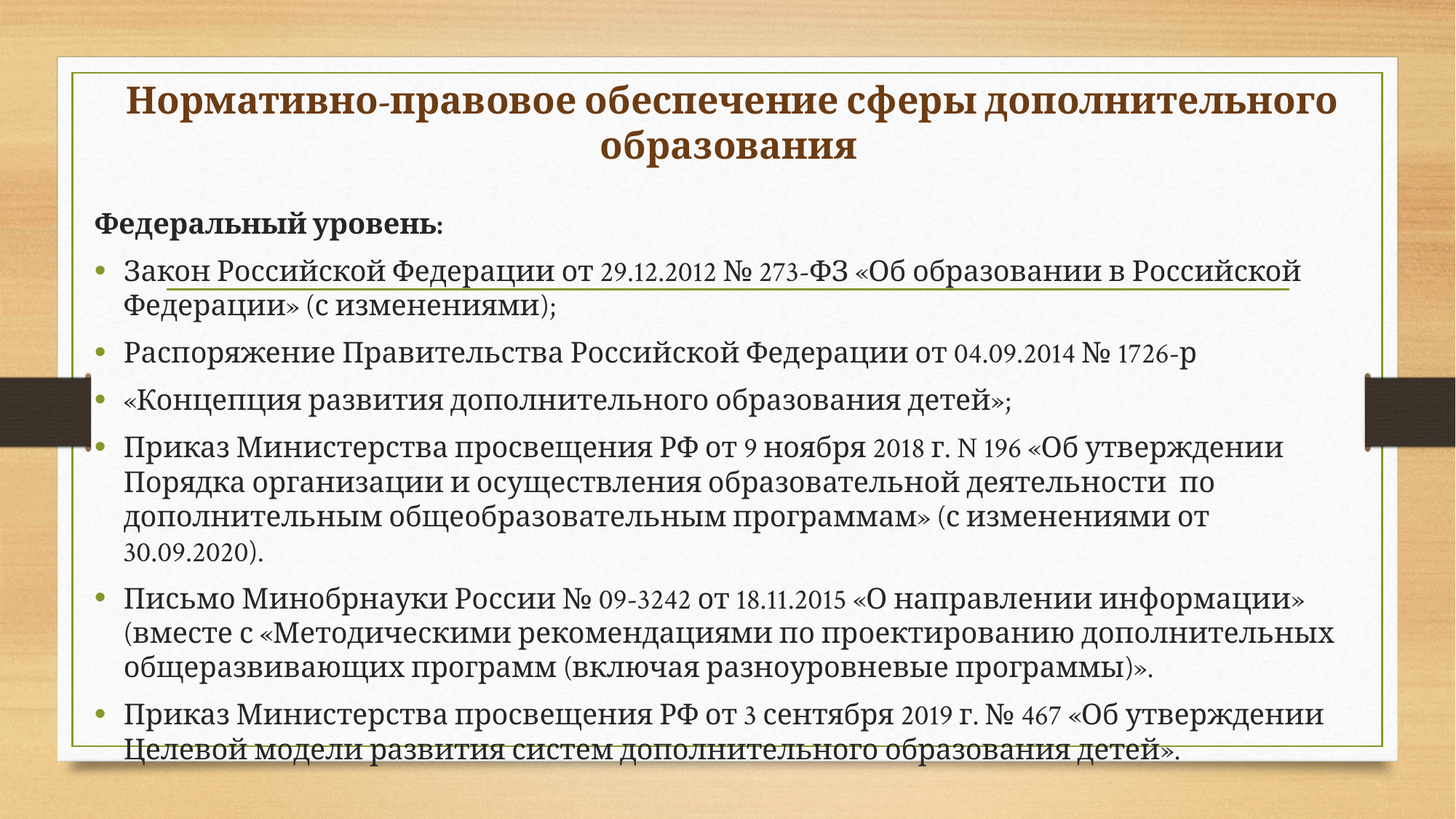

# Нормативно-правовое обеспечение сферы дополнительного образования
Федеральный уровень:
Закон Российской Федерации от 29.12.2012 № 273-ФЗ «Об образовании в Российской Федерации» (с изменениями);
Распоряжение Правительства Российской Федерации от 04.09.2014 № 1726-р
«Концепция развития дополнительного образования детей»;
Приказ Министерства просвещения РФ от 9 ноября 2018 г. N 196 «Об утверждении Порядка организации и осуществления образовательной деятельности  по дополнительным общеобразовательным программам» (с изменениями от 30.09.2020).
Письмо Минобрнауки России № 09-3242 от 18.11.2015 «О направлении информации» (вместе с «Методическими рекомендациями по проектированию дополнительных общеразвивающих программ (включая разноуровневые программы)».
Приказ Министерства просвещения РФ от 3 сентября 2019 г. № 467 «Об утверждении Целевой модели развития систем дополнительного образования детей».